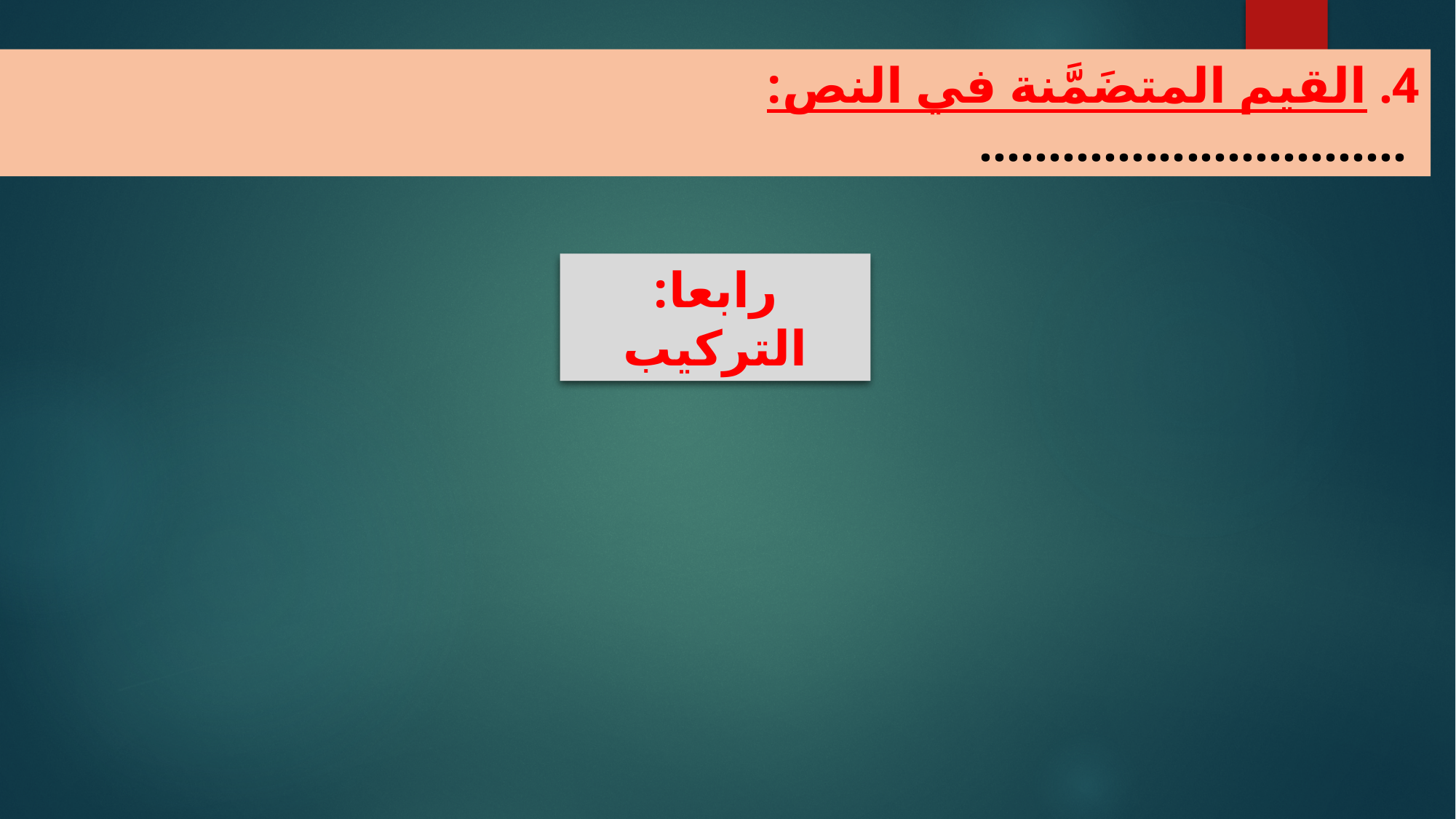

4. القيم المتضَمَّنة في النص:
 ...............................
رابعا: التركيب